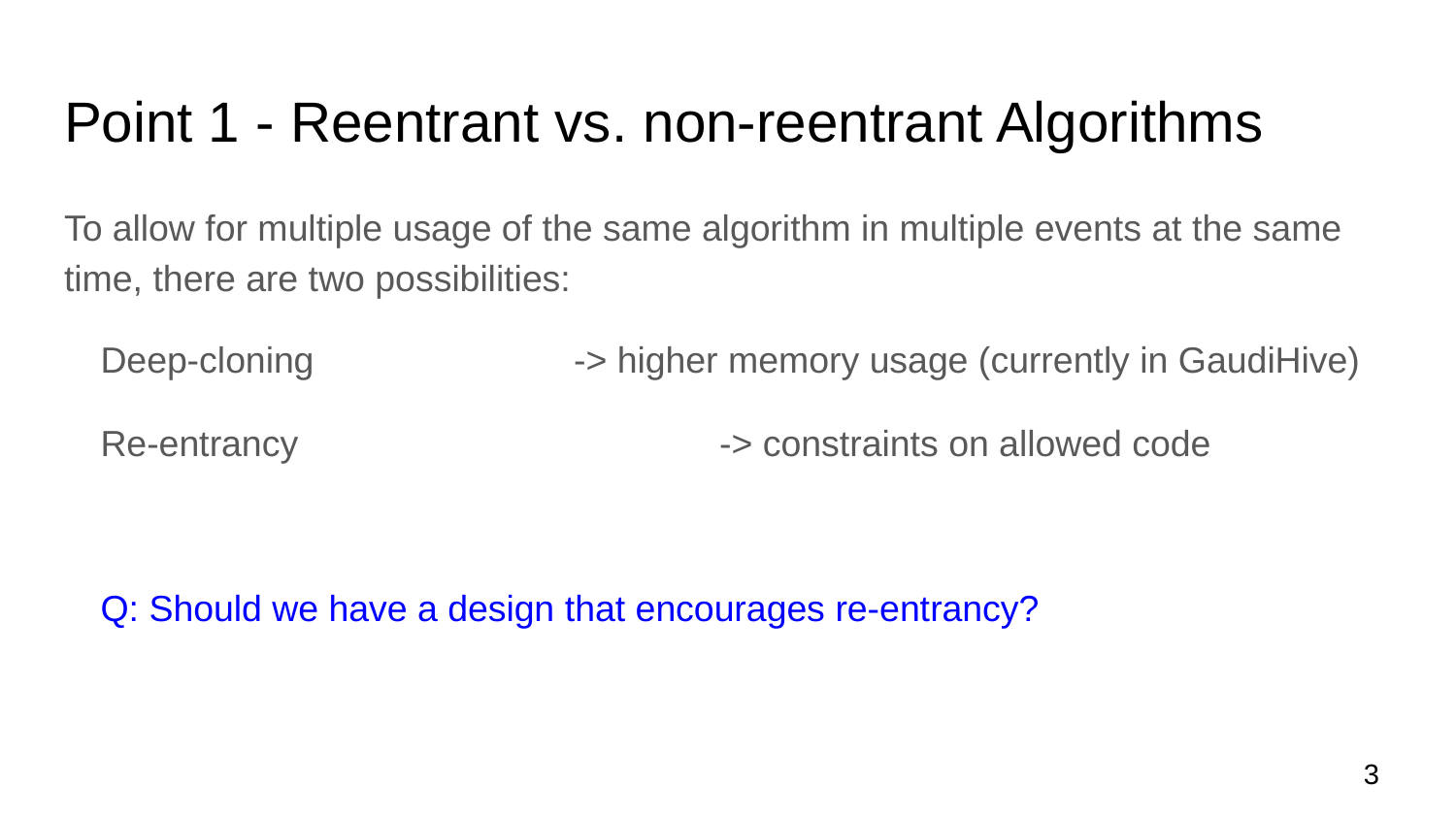

# Point 1 - Reentrant vs. non-reentrant Algorithms
To allow for multiple usage of the same algorithm in multiple events at the same time, there are two possibilities:
Deep-cloning 		-> higher memory usage (currently in GaudiHive)
Re-entrancy			-> constraints on allowed code

Q: Should we have a design that encourages re-entrancy?
3